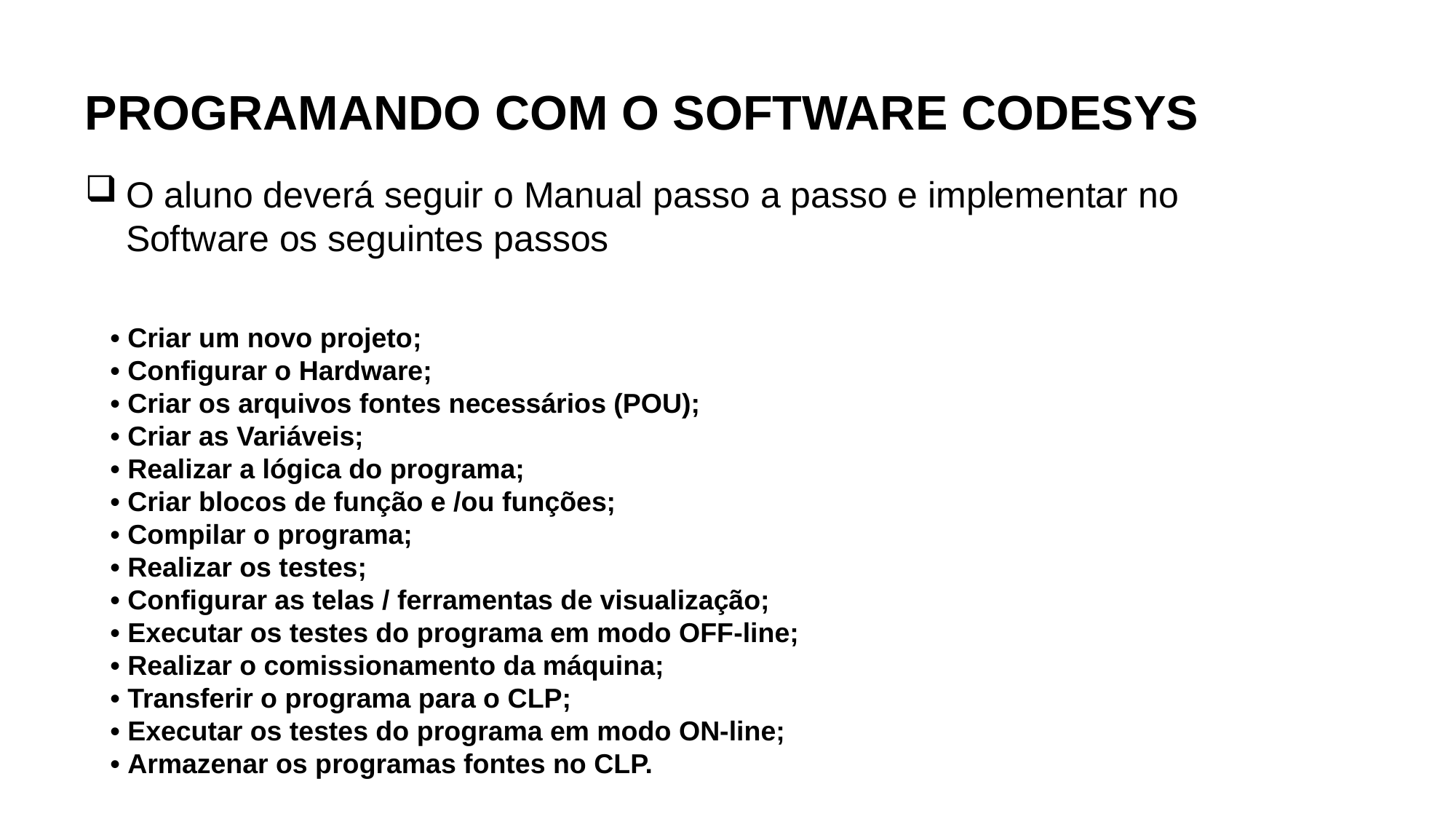

PROGRAMANDO COM O SOFTWARE CODESYS
O aluno deverá seguir o Manual passo a passo e implementar no Software os seguintes passos
• Criar um novo projeto;
• Configurar o Hardware;
• Criar os arquivos fontes necessários (POU);
• Criar as Variáveis;
• Realizar a lógica do programa;
• Criar blocos de função e /ou funções;
• Compilar o programa;
• Realizar os testes;
• Configurar as telas / ferramentas de visualização;
• Executar os testes do programa em modo OFF-line;
• Realizar o comissionamento da máquina;
• Transferir o programa para o CLP;
• Executar os testes do programa em modo ON-line;
• Armazenar os programas fontes no CLP.